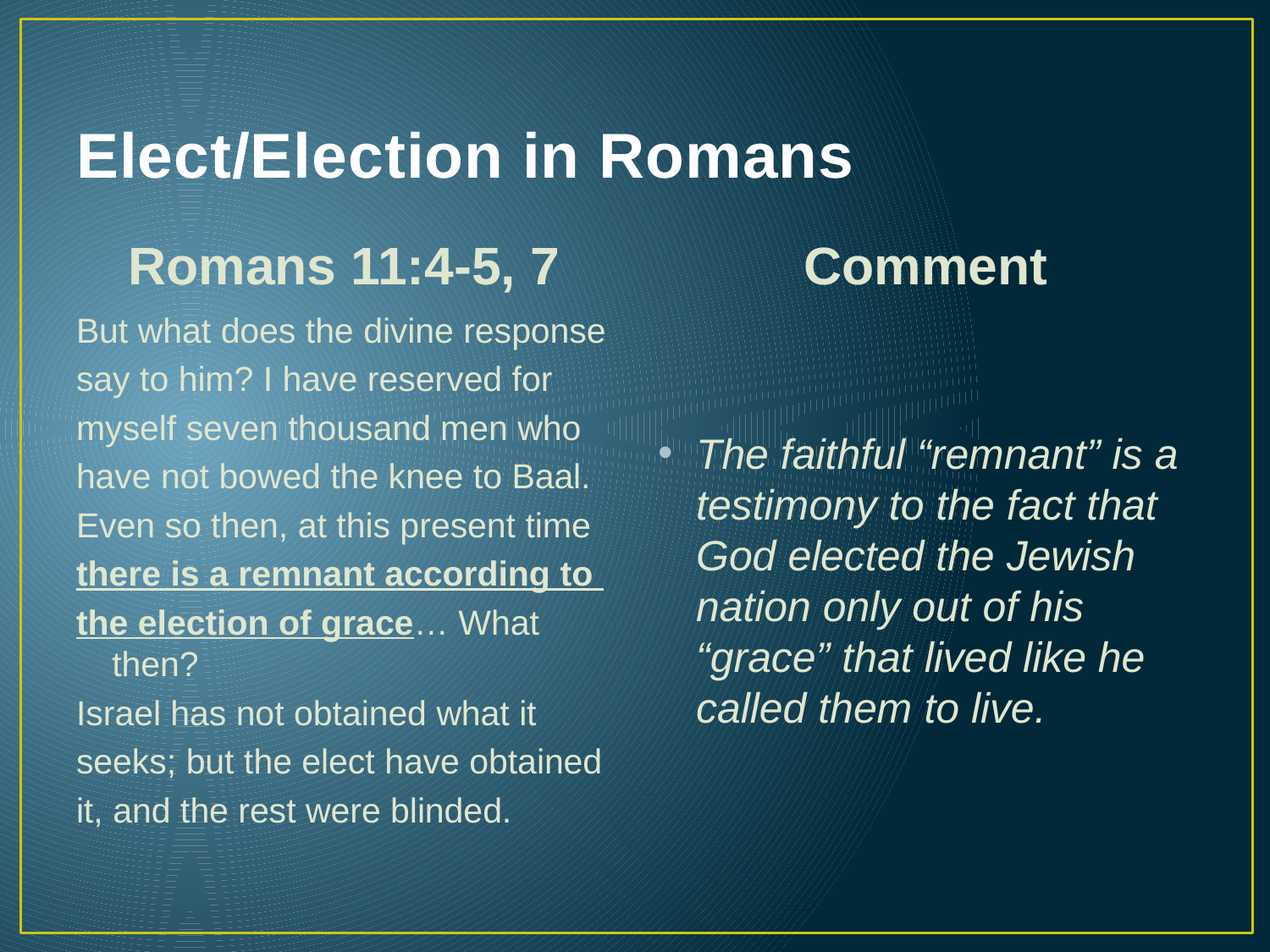

# Elect/Election in Romans
Romans 11:4-5, 7
Comment
But what does the divine response
say to him? I have reserved for
myself seven thousand men who
have not bowed the knee to Baal.
Even so then, at this present time
there is a remnant according to
the election of grace… What then?
Israel has not obtained what it
seeks; but the elect have obtained
it, and the rest were blinded.

The faithful “remnant” is a testimony to the fact that God elected the Jewish nation only out of his “grace” that lived like he called them to live.